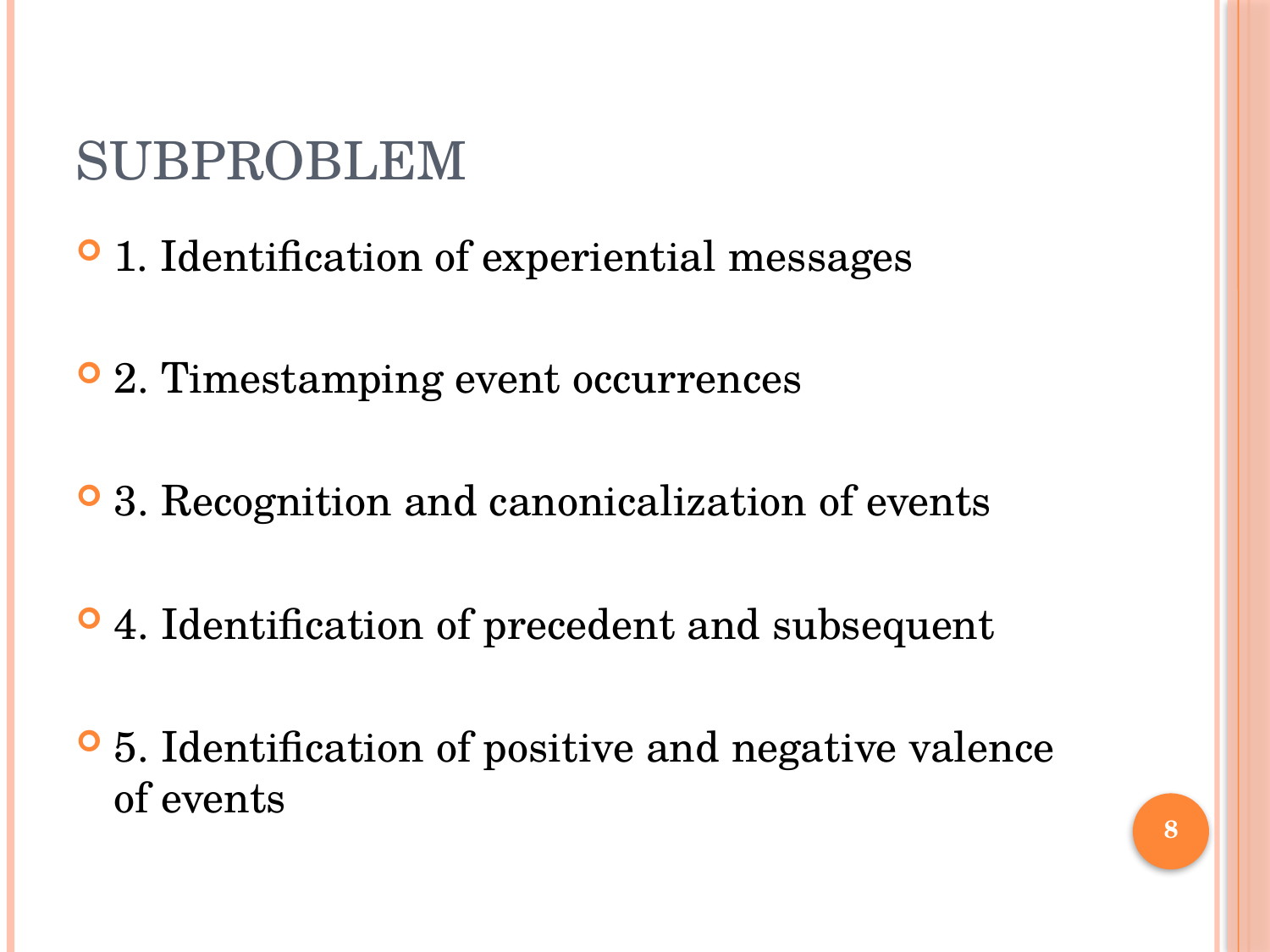

# Subproblem
1. Identification of experiential messages

2. Timestamping event occurrences

3. Recognition and canonicalization of events

4. Identification of precedent and subsequent

5. Identification of positive and negative valence of events
8